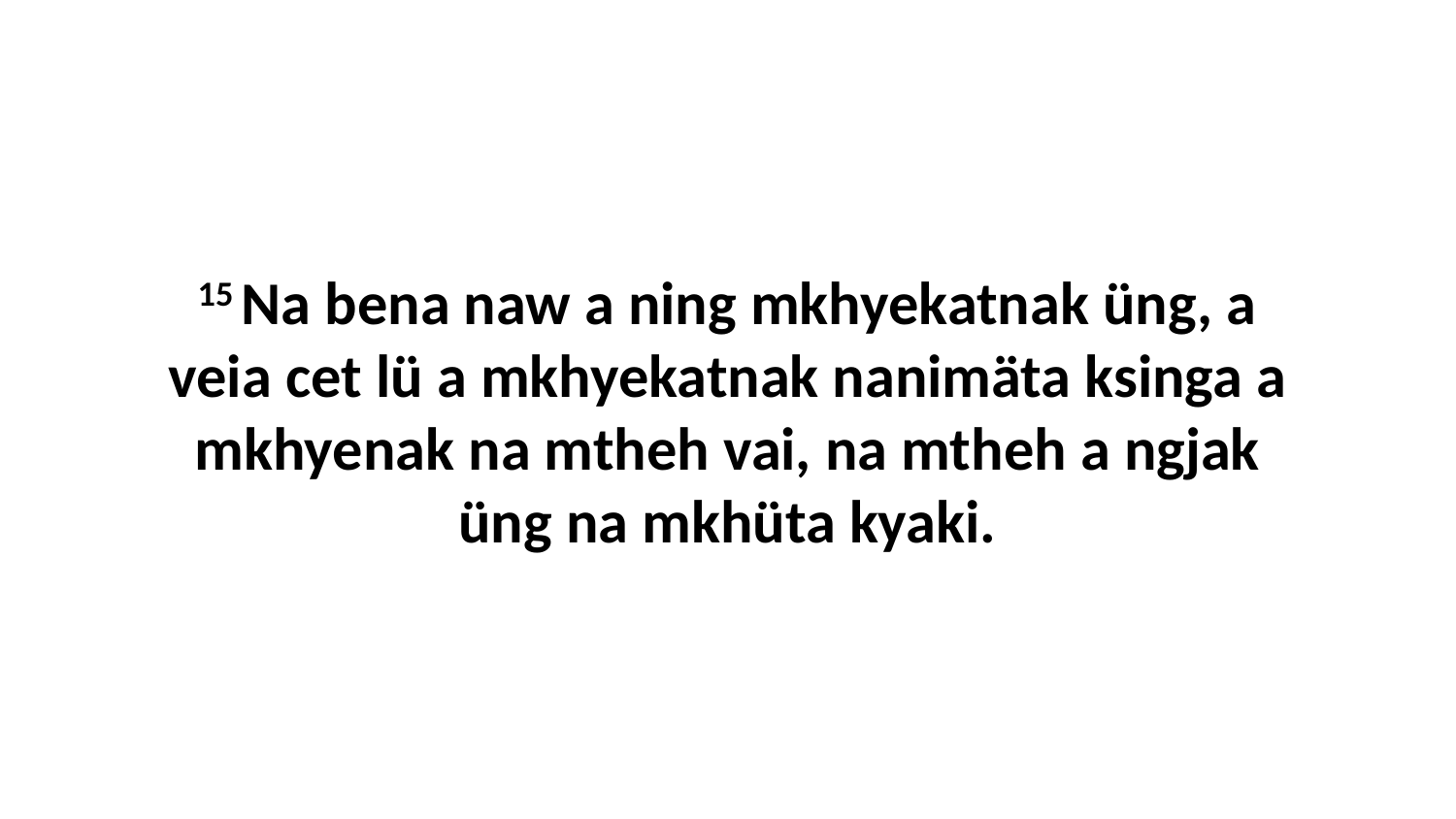

15 Na bena naw a ning mkhyekatnak üng, a veia cet lü a mkhyekatnak nanimäta ksinga a mkhyenak na mtheh vai, na mtheh a ngjak üng na mkhüta kyaki.